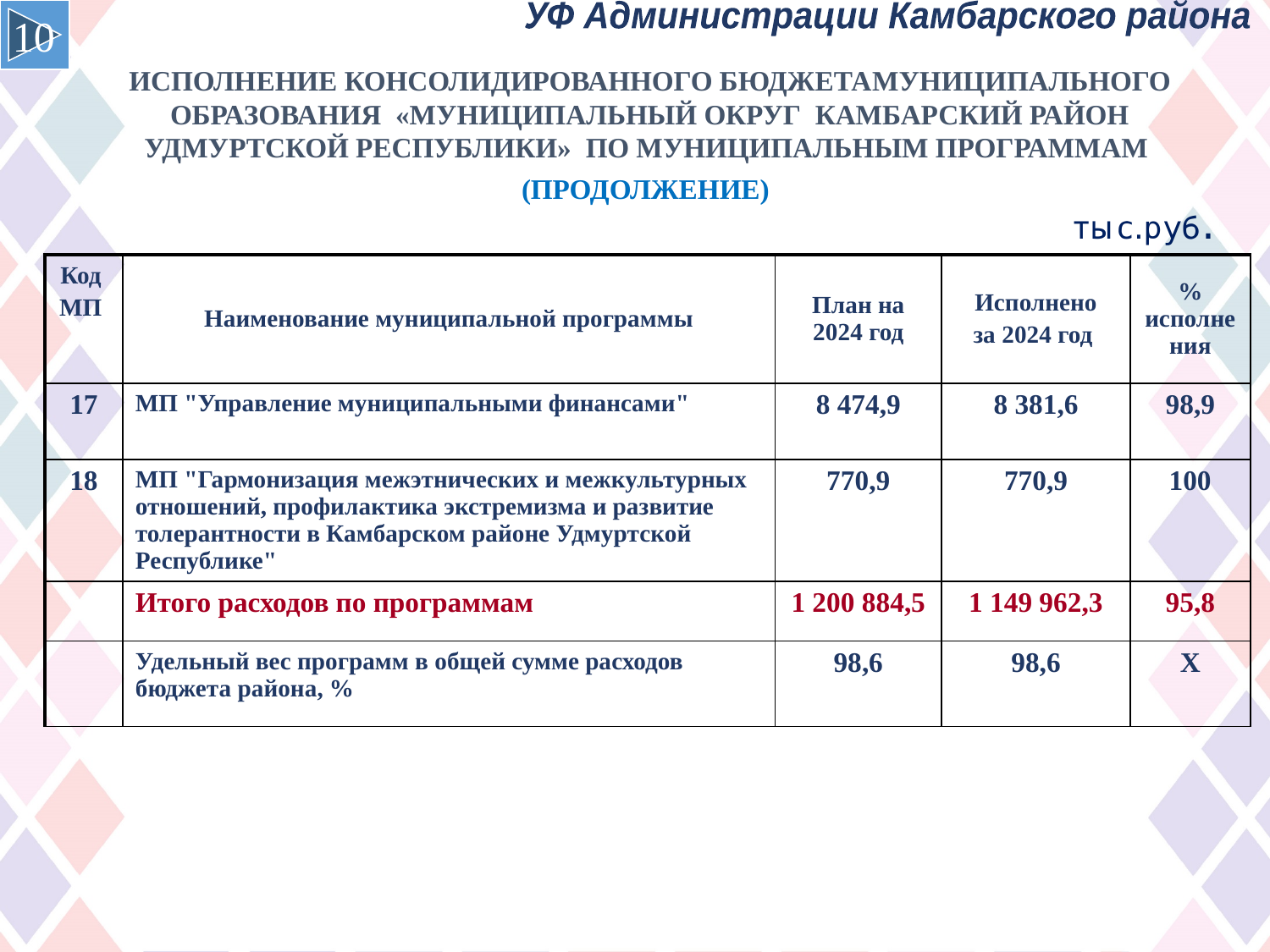

10
УФ Администрации Камбарского района
ИСПОЛНЕНИЕ КОНСОЛИДИРОВАННОГО БЮДЖЕТАМУНИЦИПАЛЬНОГО ОБРАЗОВАНИЯ  «МУНИЦИПАЛЬНЫЙ ОКРУГ  КАМБАРСКИЙ РАЙОН УДМУРТСКОЙ РЕСПУБЛИКИ»  ПО МУНИЦИПАЛЬНЫМ ПРОГРАММАМ  (ПРОДОЛЖЕНИЕ)
тыс.руб.

| Код МП | Наименование муниципальной программы | План на 2024 год | Исполнено за 2024 год | % исполнения |
| --- | --- | --- | --- | --- |
| 17 | МП "Управление муниципальными финансами" | 8 474,9 | 8 381,6 | 98,9 |
| 18 | МП "Гармонизация межэтнических и межкультурных отношений, профилактика экстремизма и развитие толерантности в Камбарском районе Удмуртской Республике" | 770,9 | 770,9 | 100 |
|  | Итого расходов по программам | 1 200 884,5 | 1 149 962,3 | 95,8 |
|  | Удельный вес программ в общей сумме расходов бюджета района, % | 98,6 | 98,6 | Х |